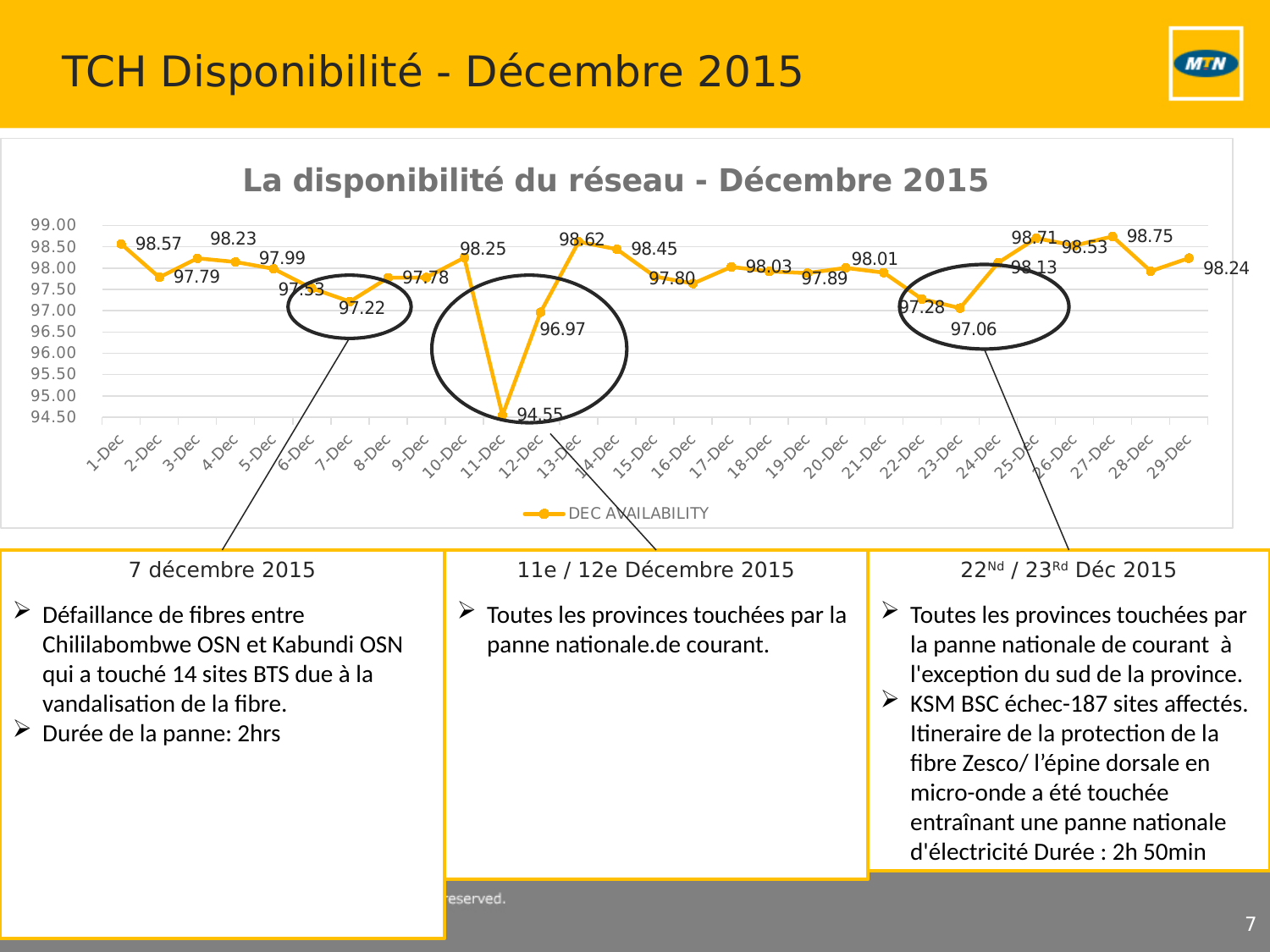

TCH Disponibilité - Décembre 2015

### Chart: La disponibilité du réseau - Décembre 2015

| Category |  |
|---|---|
| 42339 | 98.57 |
| 42340 | 97.785 |
| 42341 | 98.23250000000002 |
| 42342 | 98.145 |
| 42343 | 97.98500000000001 |
| 42344 | 97.5275 |
| 42345 | 97.215 |
| 42346 | 97.77499999999999 |
| 42347 | 97.78 |
| 42348 | 98.24750000000003 |
| 42349 | 94.545 |
| 42350 | 96.96500000000003 |
| 42351 | 98.61999999999999 |
| 42352 | 98.44500000000001 |
| 42353 | 97.80250000000001 |
| 42354 | 97.64 |
| 42355 | 98.03 |
| 42356 | 97.925 |
| 42357 | 97.88499999999999 |
| 42358 | 98.0075 |
| 42359 | 97.895 |
| 42360 | 97.27499999999999 |
| 42361 | 97.0625 |
| 42362 | 98.12750000000001 |
| 42363 | 98.70500000000001 |
| 42364 | 98.53 |
| 42365 | 98.745 |
| 42366 | 97.92999999999999 |
| 42367 | 98.23500000000001 |
7 décembre 2015

Défaillance de fibres entre Chililabombwe OSN et Kabundi OSN qui a touché 14 sites BTS due à la vandalisation de la fibre.
Durée de la panne: 2hrs

11e / 12e Décembre 2015

Toutes les provinces touchées par la panne nationale.de courant.

22Nd / 23Rd Déc 2015

Toutes les provinces touchées par la panne nationale de courant  à l'exception du sud de la province.
KSM BSC échec-187 sites affectés. Itineraire de la protection de la fibre Zesco/ l’épine dorsale en micro-onde a été touchée entraînant une panne nationale  d'électricité Durée : 2h 50min
7